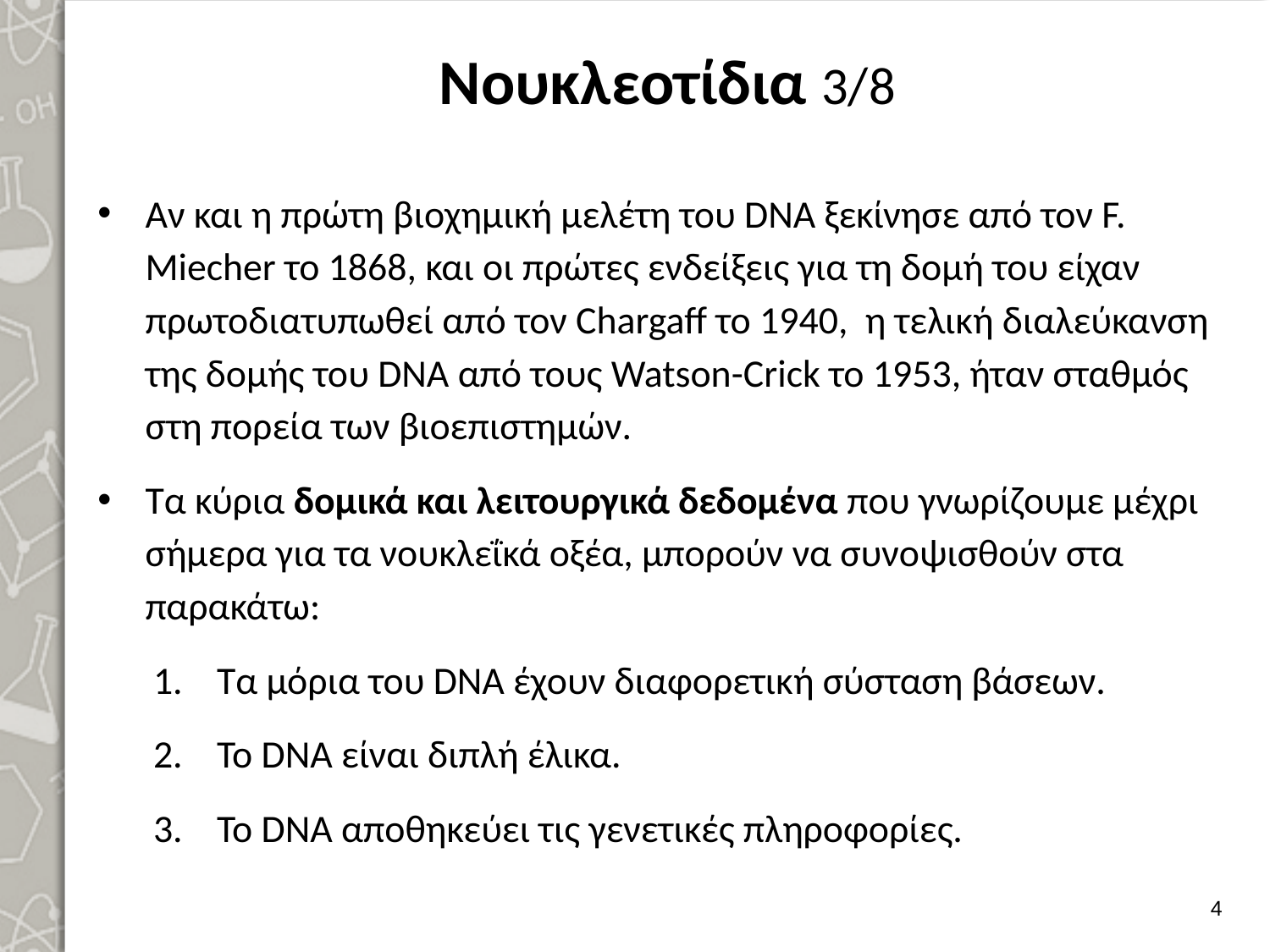

# Νουκλεοτίδια 3/8
Αν και η πρώτη βιοχημική μελέτη του DNA ξεκίνησε από τον F. Miecher το 1868, και οι πρώτες ενδείξεις για τη δομή του είχαν πρωτοδιατυπωθεί από τον Chargaff το 1940,  η τελική διαλεύκανση της δομής του DNA από τους Watson-Crick το 1953, ήταν σταθμός στη πορεία των βιοεπιστημών.
Τα κύρια δομικά και λειτουργικά δεδομένα που γνωρίζουμε μέχρι σήμερα για τα νουκλεΐκά οξέα, μπορούν να συνοψισθούν στα παρακάτω:
Τα μόρια του DNA έχουν διαφορετική σύσταση βάσεων.
Το DNA είναι διπλή έλικα.
Το DNA αποθηκεύει τις γενετικές πληροφορίες.
4